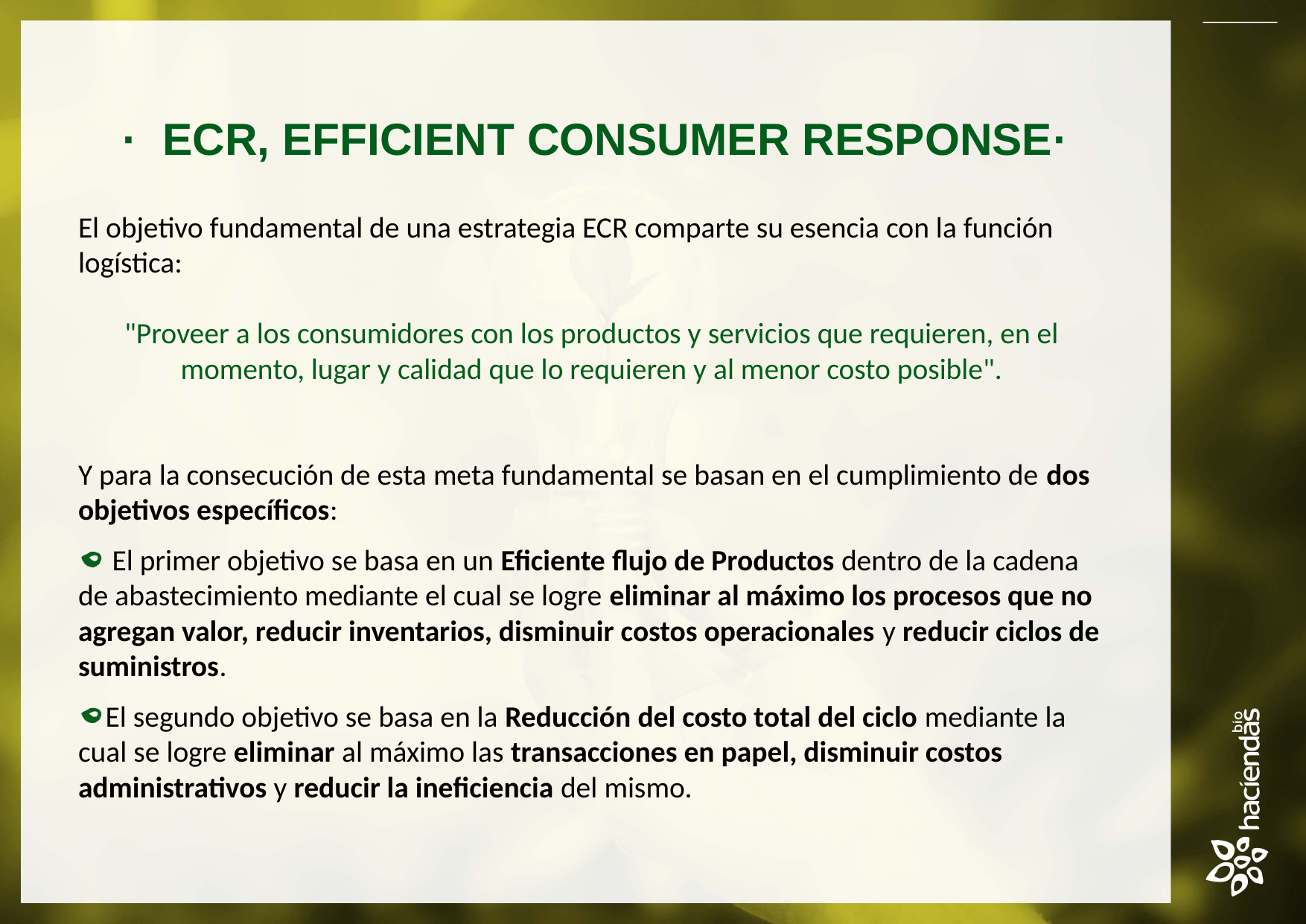

·  ECR, EFFICIENT CONSUMER RESPONSE·
El objetivo fundamental de una estrategia ECR comparte su esencia con la función logística:

"Proveer a los consumidores con los productos y servicios que requieren, en el momento, lugar y calidad que lo requieren y al menor costo posible".

Y para la consecución de esta meta fundamental se basan en el cumplimiento de dos objetivos específicos:
 El primer objetivo se basa en un Eficiente flujo de Productos dentro de la cadena de abastecimiento mediante el cual se logre eliminar al máximo los procesos que no agregan valor, reducir inventarios, disminuir costos operacionales y reducir ciclos de suministros.
El segundo objetivo se basa en la Reducción del costo total del ciclo mediante la cual se logre eliminar al máximo las transacciones en papel, disminuir costos administrativos y reducir la ineficiencia del mismo.